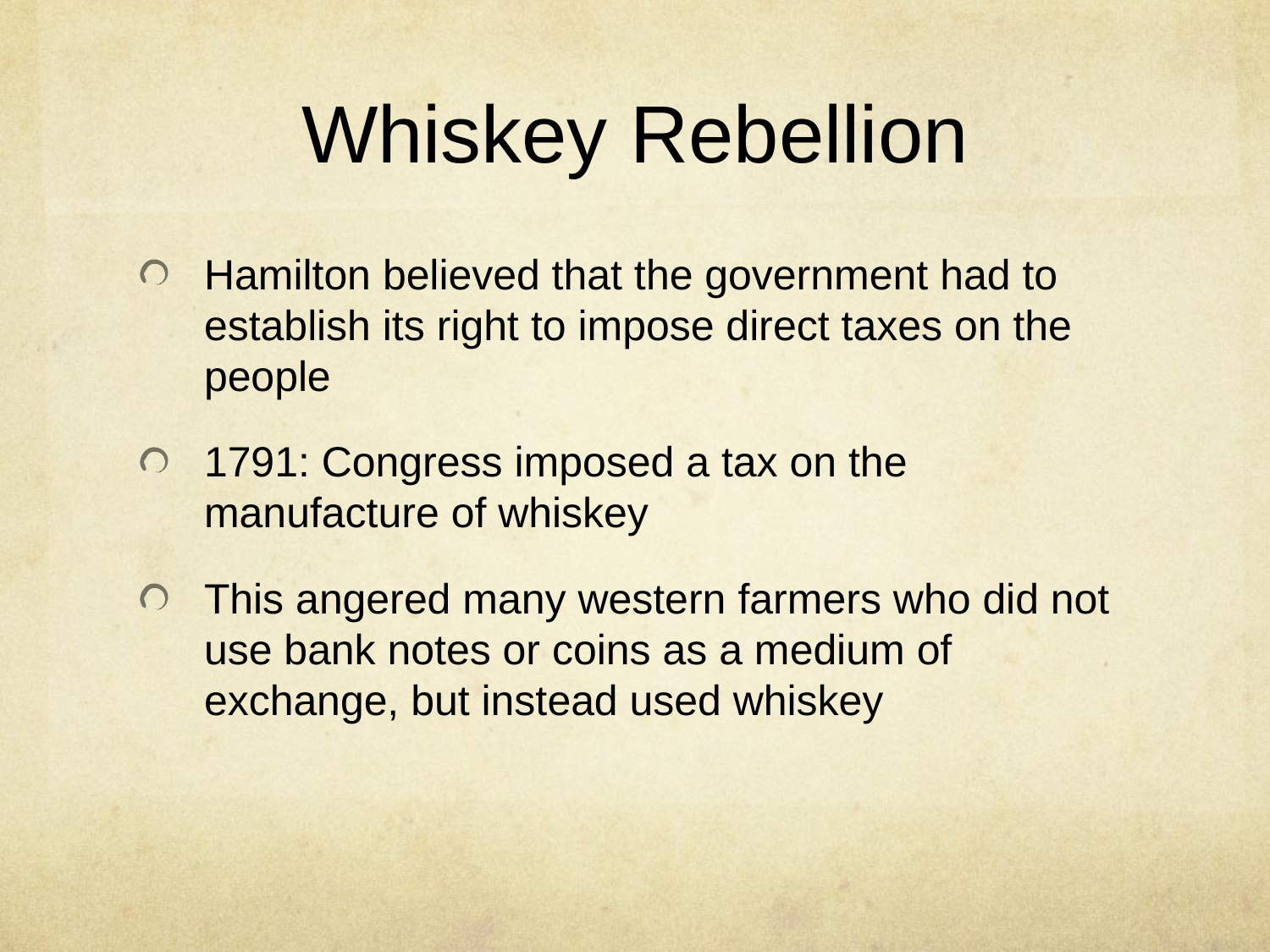

# Whiskey Rebellion
Hamilton believed that the government had to establish its right to impose direct taxes on the people
1791: Congress imposed a tax on the manufacture of whiskey
This angered many western farmers who did not use bank notes or coins as a medium of exchange, but instead used whiskey